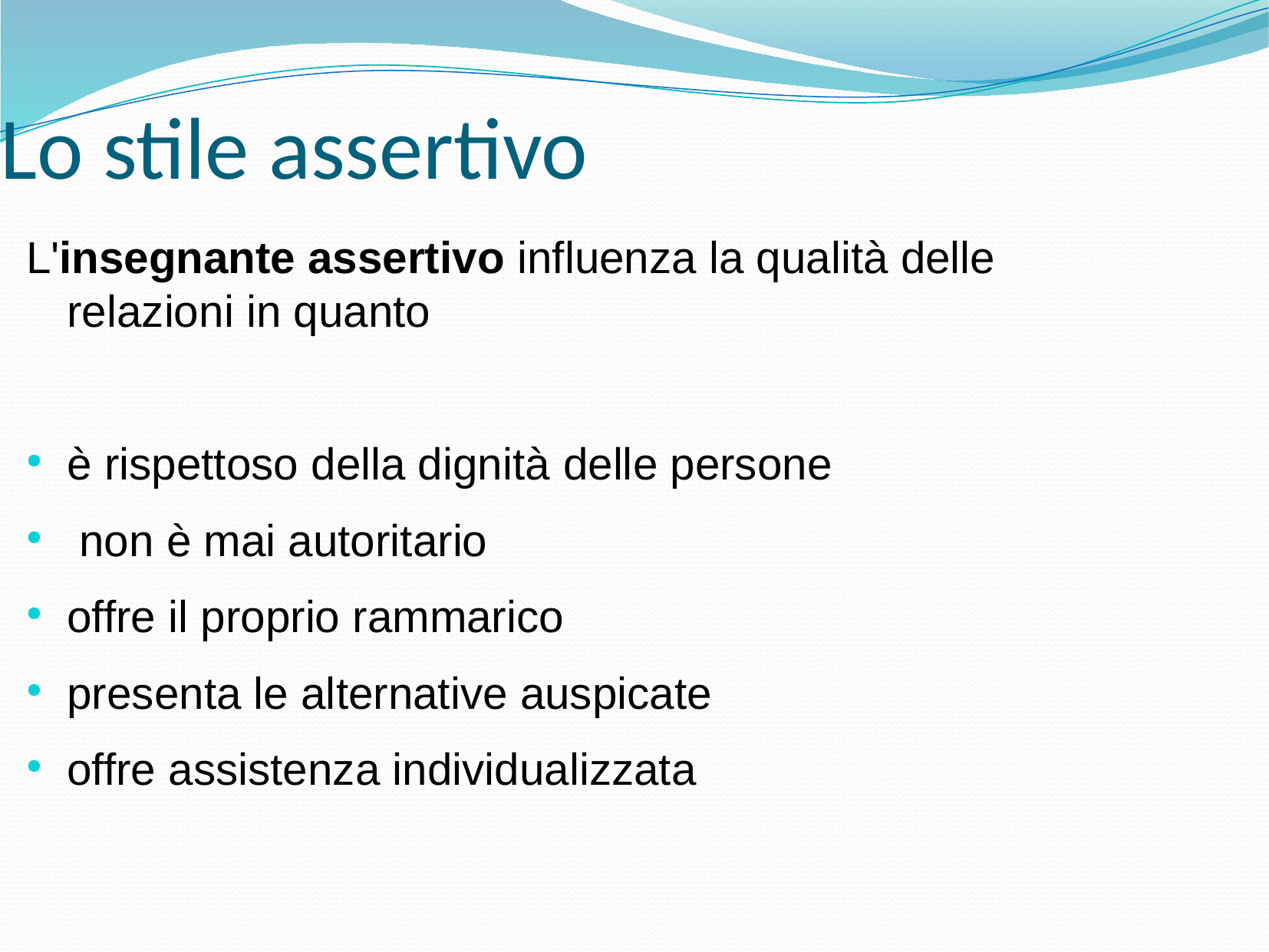

Lo stile assertivo
L'insegnante assertivo influenza la qualità delle relazioni in quanto

è rispettoso della dignità delle persone
 non è mai autoritario
offre il proprio rammarico
presenta le alternative auspicate
offre assistenza individualizzata